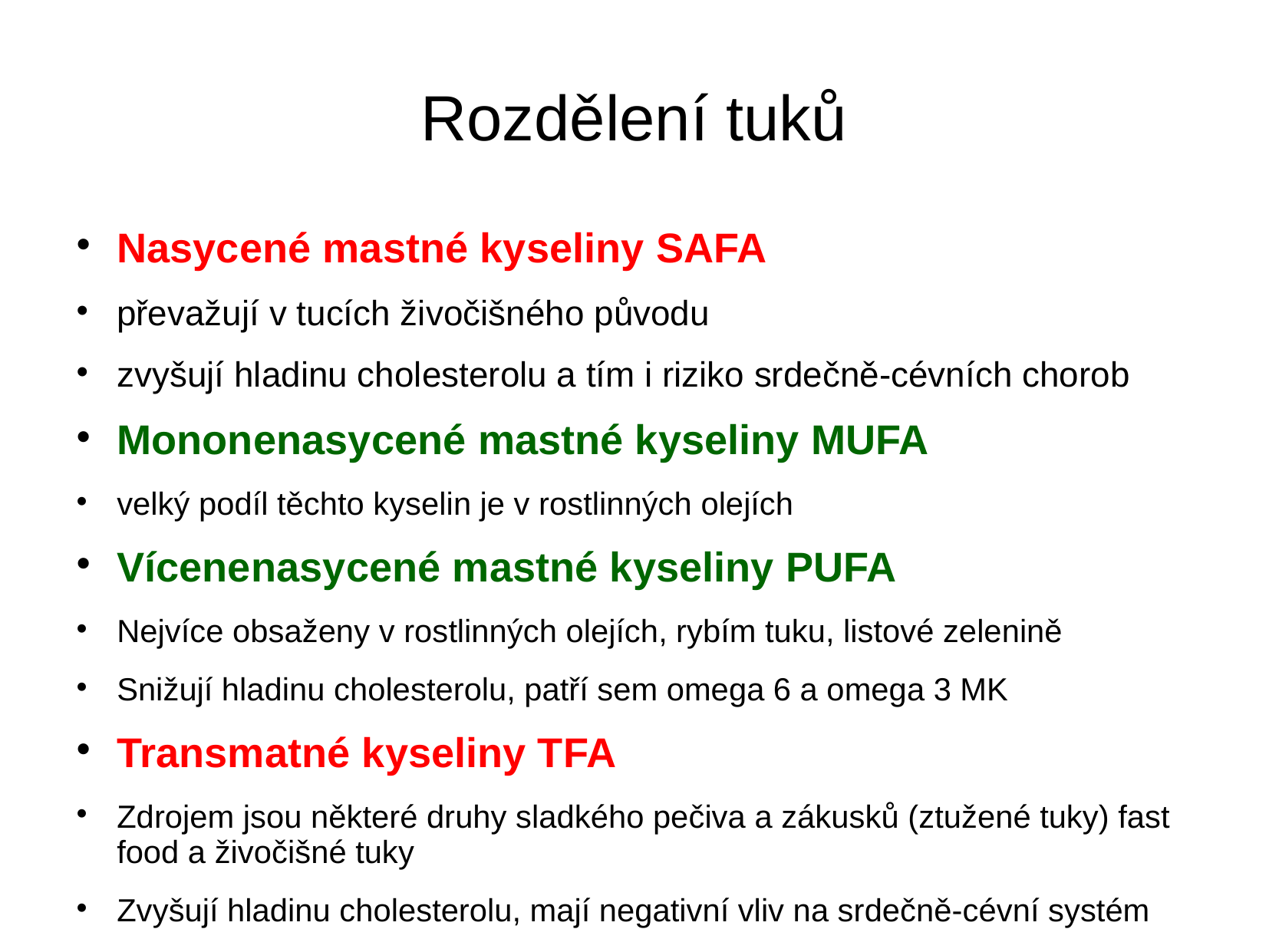

Rozdělení tuků
Nasycené mastné kyseliny SAFA
převažují v tucích živočišného původu
zvyšují hladinu cholesterolu a tím i riziko srdečně-cévních chorob
Mononenasycené mastné kyseliny MUFA
velký podíl těchto kyselin je v rostlinných olejích
Vícenenasycené mastné kyseliny PUFA
Nejvíce obsaženy v rostlinných olejích, rybím tuku, listové zelenině
Snižují hladinu cholesterolu, patří sem omega 6 a omega 3 MK
Transmatné kyseliny TFA
Zdrojem jsou některé druhy sladkého pečiva a zákusků (ztužené tuky) fast food a živočišné tuky
Zvyšují hladinu cholesterolu, mají negativní vliv na srdečně-cévní systém